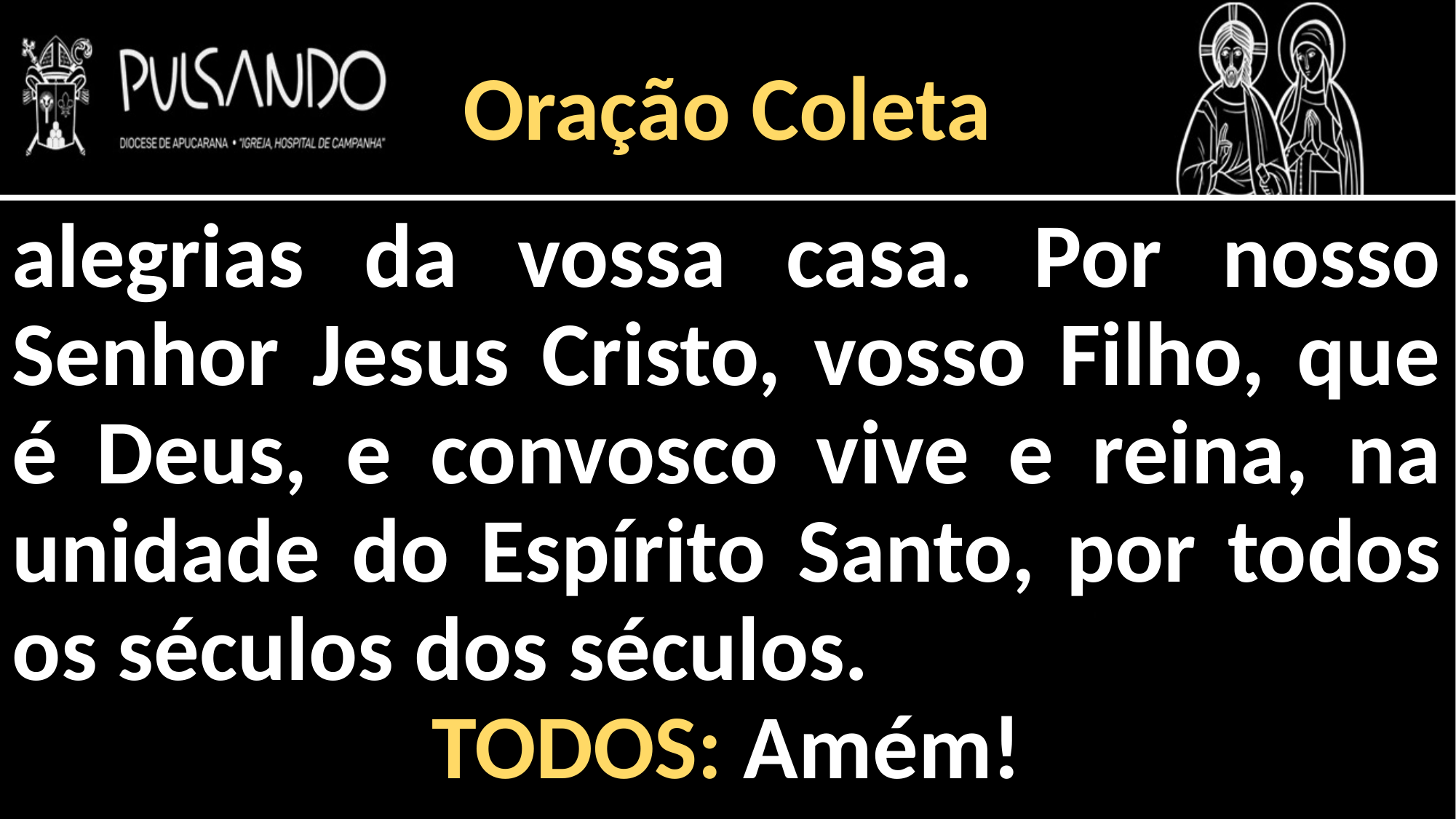

Oração Coleta
alegrias da vossa casa. Por nosso Senhor Jesus Cristo, vosso Filho, que é Deus, e convosco vive e reina, na unidade do Espírito Santo, por todos os séculos dos séculos.
TODOS: Amém!